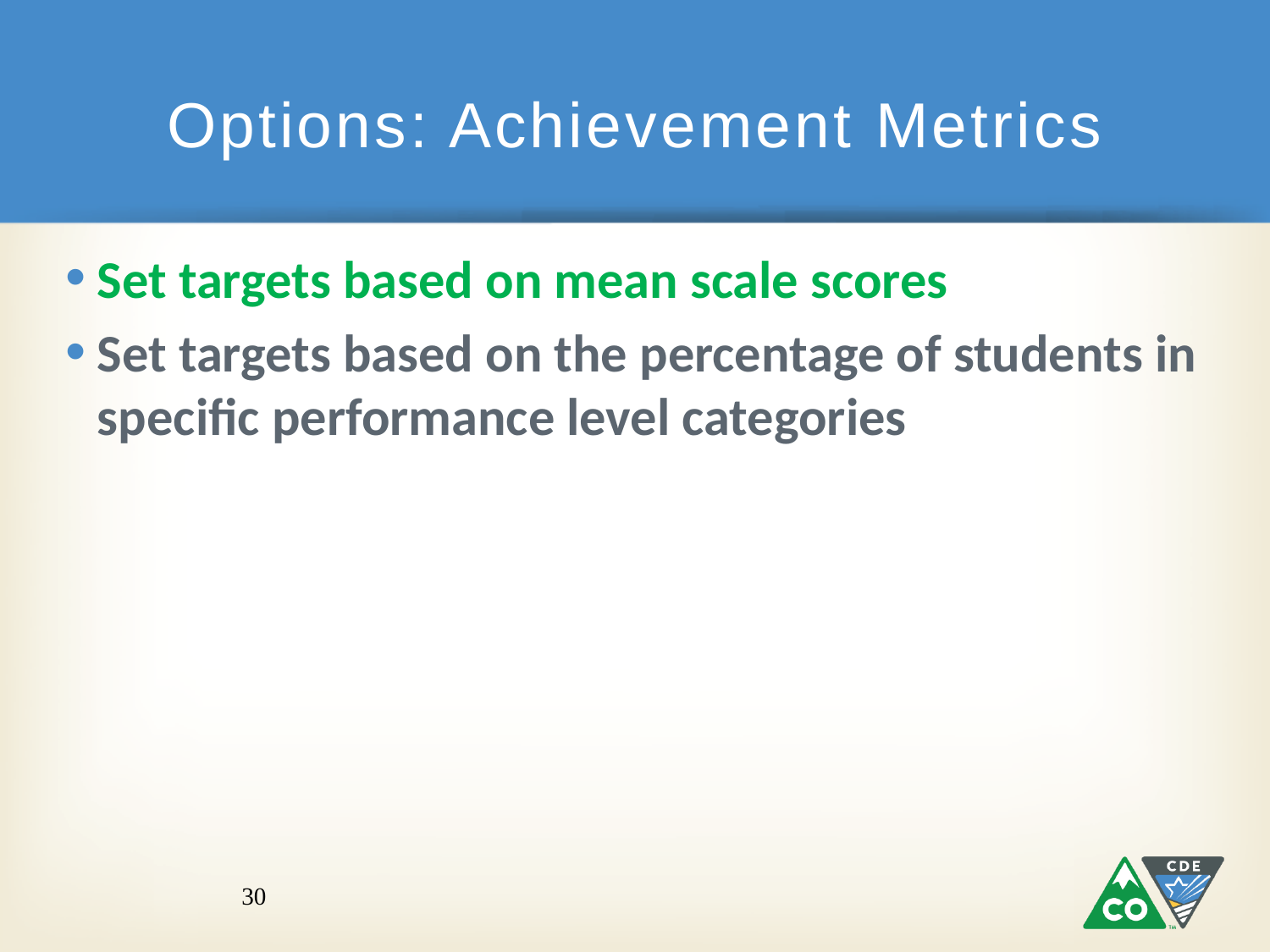

# Options: Achievement Metrics
Set targets based on mean scale scores
Set targets based on the percentage of students in specific performance level categories

30